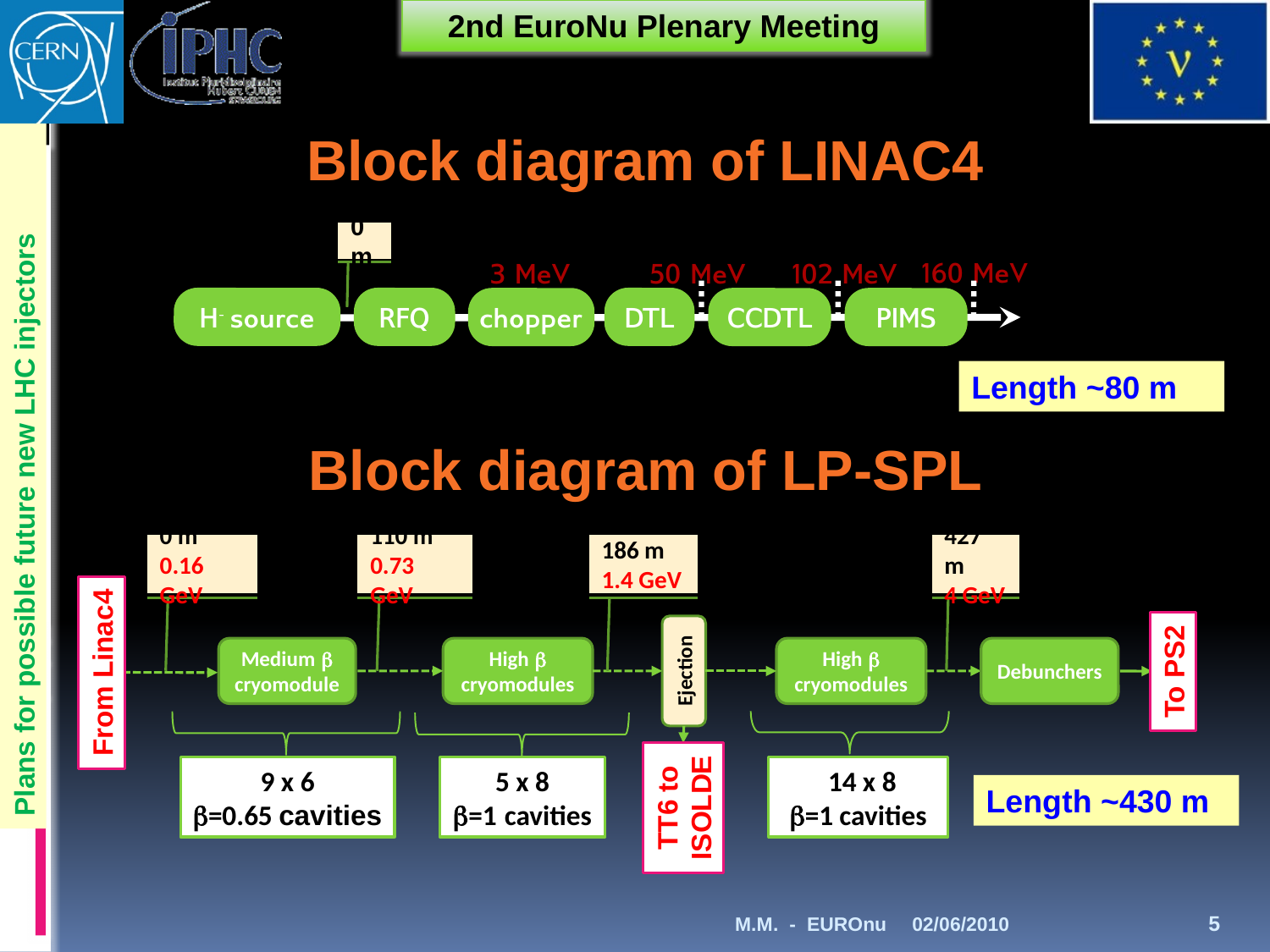

Block diagram of LINAC4
0 m
160 MeV
50 MeV
3 MeV
102 MeV

H- source
RFQ
DTL
chopper
CCDTL
PIMS

Length ~80 m
Block diagram of LP-SPL
Plans for possible future new LHC injectors
110 m
0.73 GeV
0 m
0.16 GeV
186 m
1.4 GeV
427 m
4 GeV
Medium β cryomodule
High β cryomodules
High β cryomodules
Debunchers
To PS2
Ejection
From Linac4

 14 x 8
β=1 cavities

9 x 6
β=0.65 cavities

5 x 8
β=1 cavities
TT6 to
ISOLDE
Length ~430 m
M.M.  -  EUROnu
02/06/2010
5